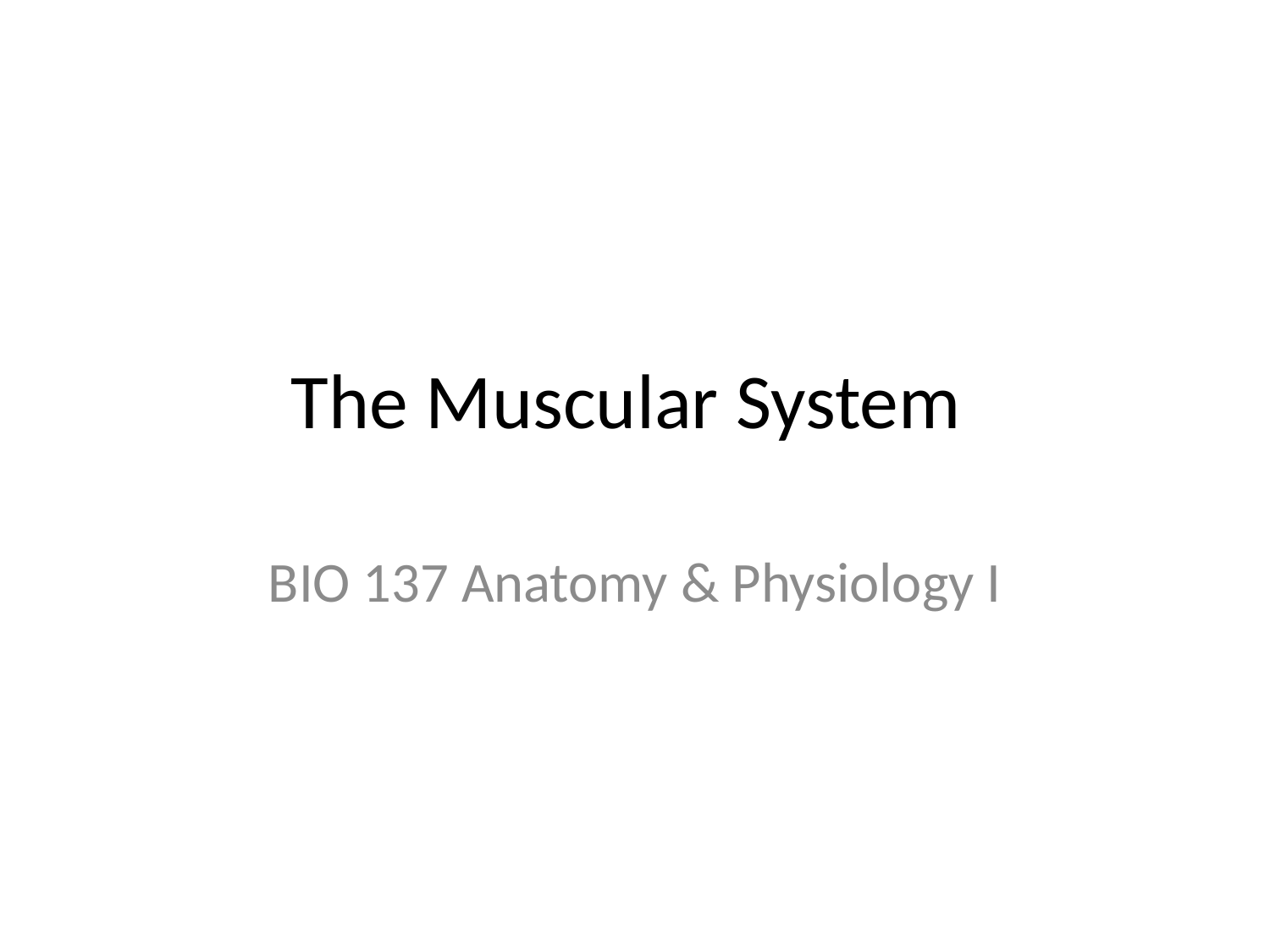

# The Muscular System
BIO 137 Anatomy & Physiology I